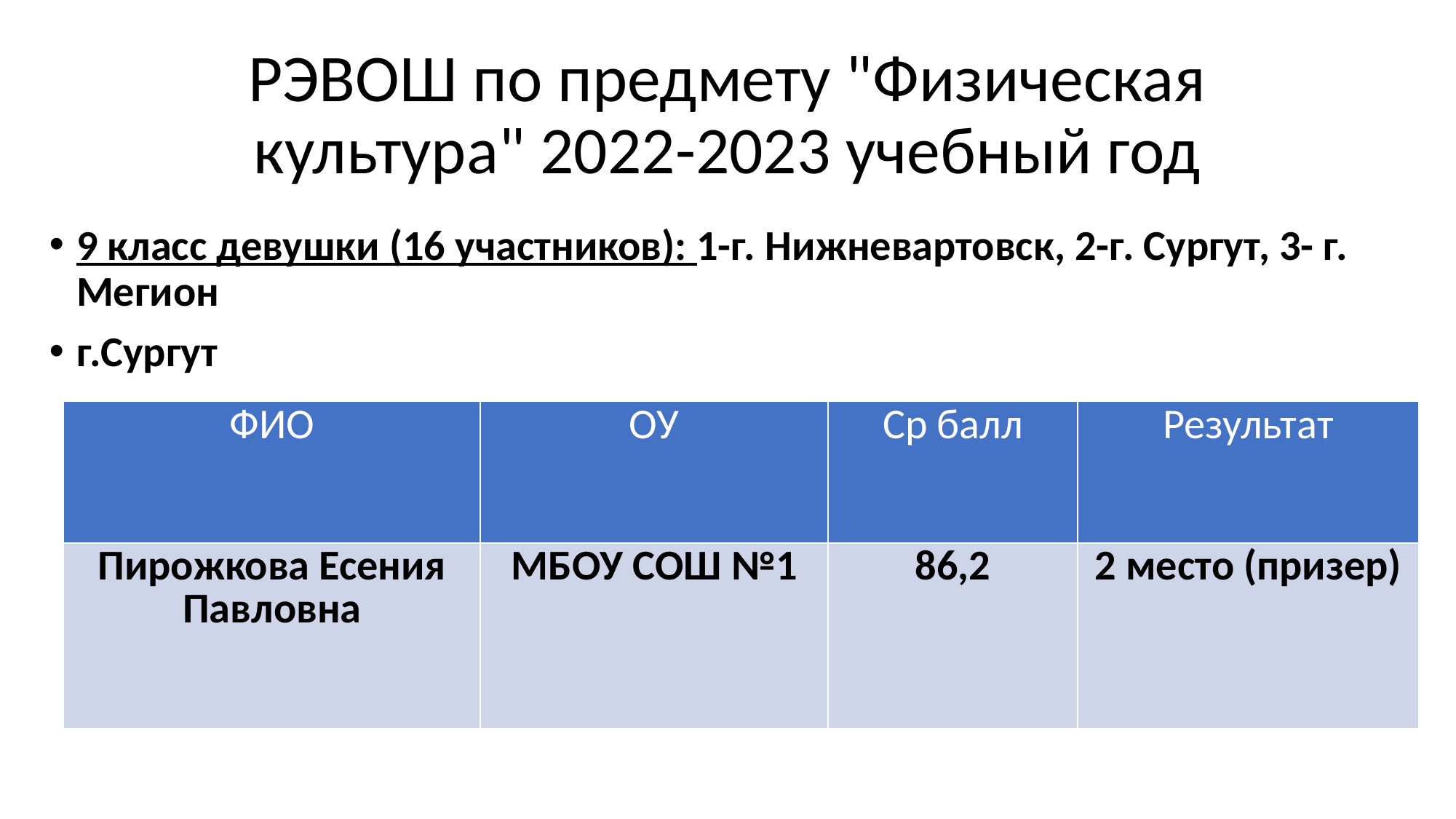

# РЭВОШ по предмету "Физическая культура" 2022-2023 учебный год

9 класс девушки (16 участников): 1-г. Нижневартовск, 2-г. Сургут, 3- г. Мегион
г.Сургут

| ФИО | ОУ | Ср балл | Результат |
| --- | --- | --- | --- |
| Пирожкова Есения Павловна | МБОУ СОШ №1 | 86,2 | 2 место (призер) |